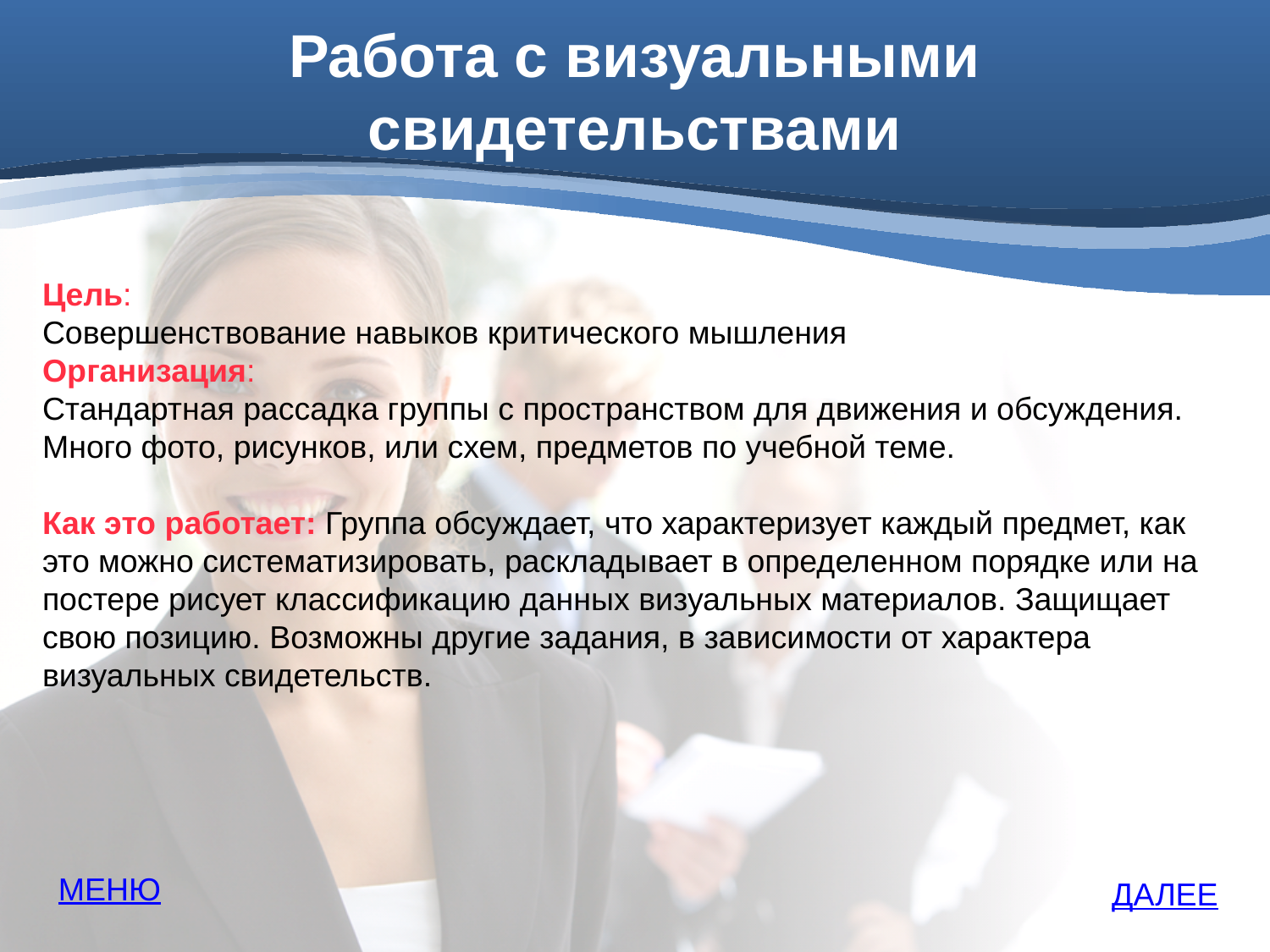

# Работа с визуальными свидетельствами
Цель:
Совершенствование навыков критического мышления
Организация:
Стандартная рассадка группы с пространством для движения и обсуждения. Много фото, рисунков, или схем, предметов по учебной теме.

Как это работает: Группа обсуждает, что характеризует каждый предмет, как это можно систематизировать, раскладывает в определенном порядке или на постере рисует классификацию данных визуальных материалов. Защищает свою позицию. Возможны другие задания, в зависимости от характера визуальных свидетельств.
МЕНЮ
ДАЛЕЕ